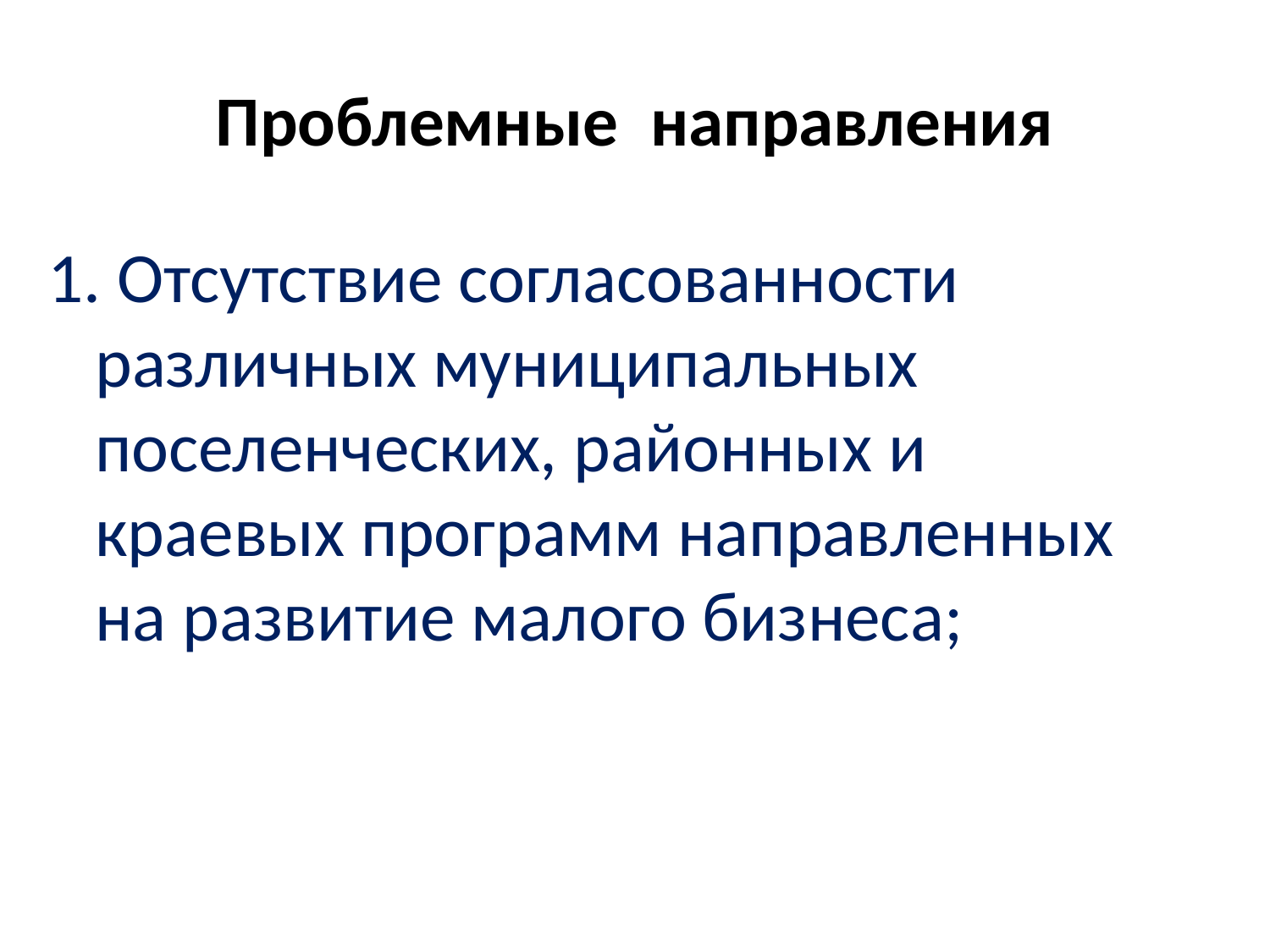

# Проблемные  направления
1. Отсутствие согласованности различных муниципальных поселенческих, районных и краевых программ направленных на развитие малого бизнеса;